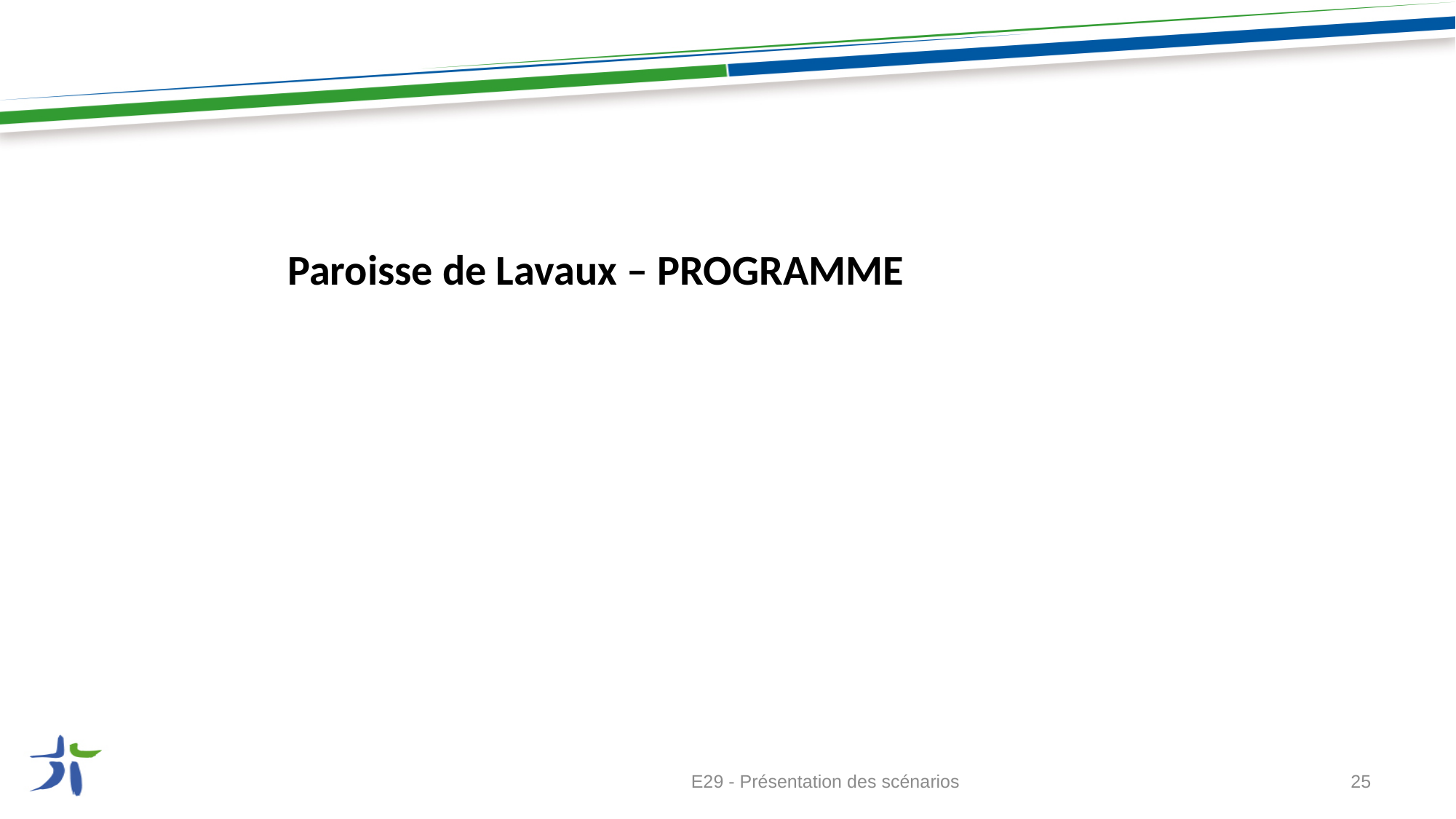

Paroisse de Lavaux – PROGRAMME
E29 - Présentation des scénarios
25